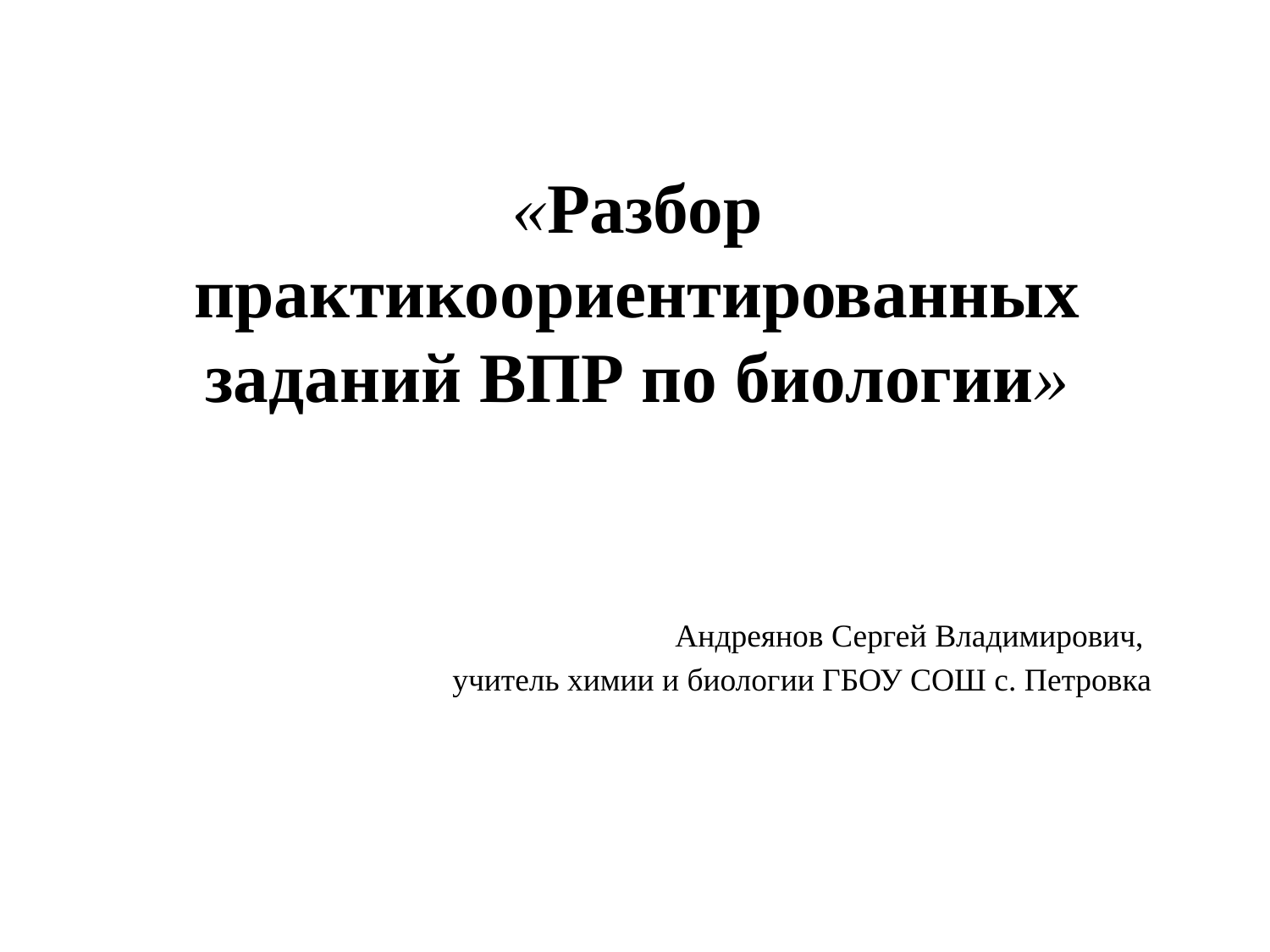

# «Разбор практикоориентированных заданий ВПР по биологии»

Андреянов Сергей Владимирович,
учитель химии и биологии ГБОУ СОШ с. Петровка